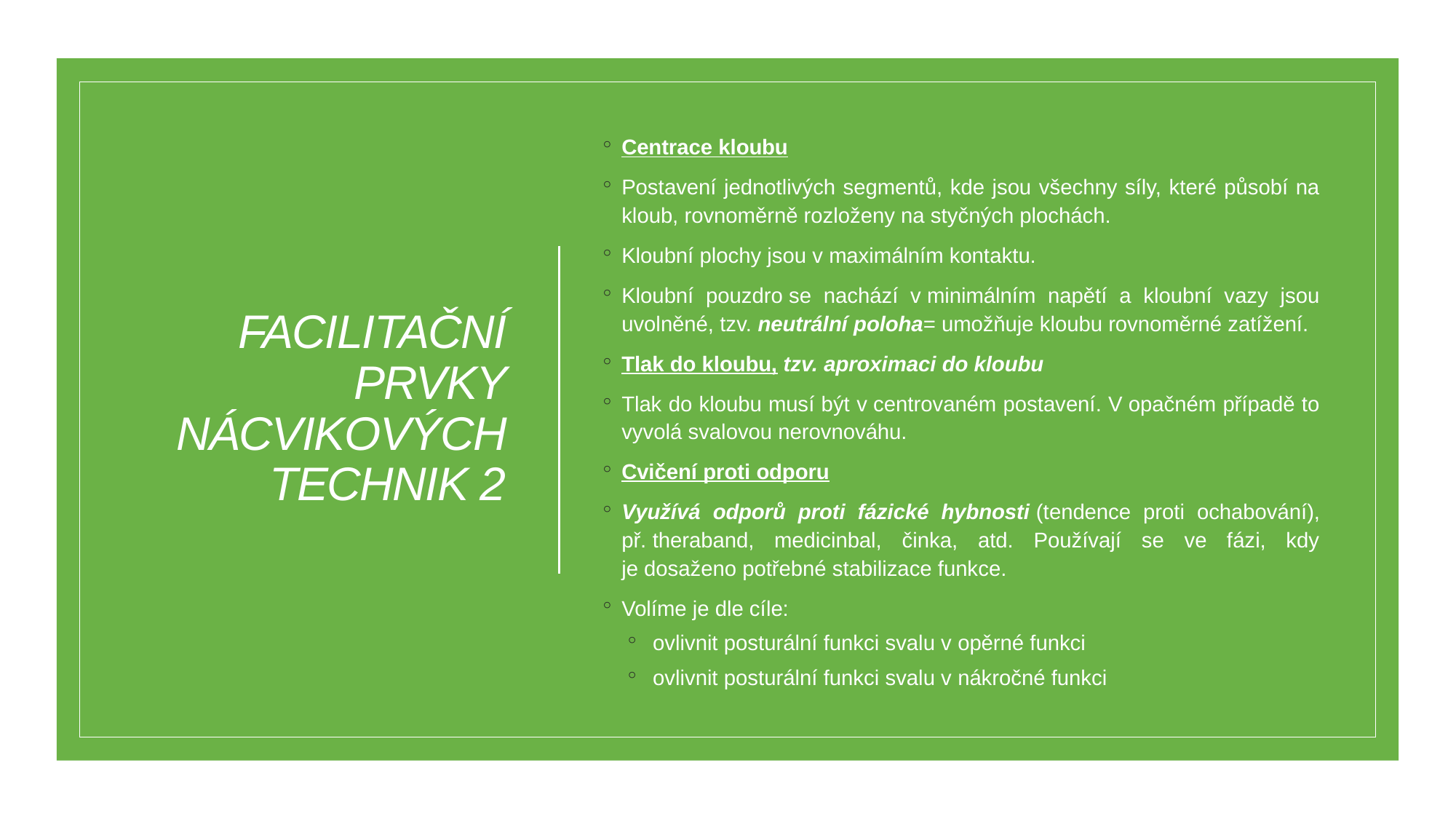

# FACILITAČNÍ PRVKY NÁCVIKOVÝCH TECHNIK 2
Centrace kloubu
Postavení jednotlivých segmentů, kde jsou všechny síly, které působí na kloub, rovnoměrně rozloženy na styčných plochách.
Kloubní plochy jsou v maximálním kontaktu.
Kloubní pouzdro se nachází v minimálním napětí a kloubní vazy jsou uvolněné, tzv. neutrální poloha= umožňuje kloubu rovnoměrné zatížení.
Tlak do kloubu, tzv. aproximaci do kloubu
Tlak do kloubu musí být v centrovaném postavení. V opačném případě to vyvolá svalovou nerovnováhu.
Cvičení proti odporu
Využívá odporů proti fázické hybnosti (tendence proti ochabování), př. theraband, medicinbal, činka, atd. Používají se ve fázi, kdy je dosaženo potřebné stabilizace funkce.
Volíme je dle cíle:
ovlivnit posturální funkci svalu v opěrné funkci
ovlivnit posturální funkci svalu v nákročné funkci